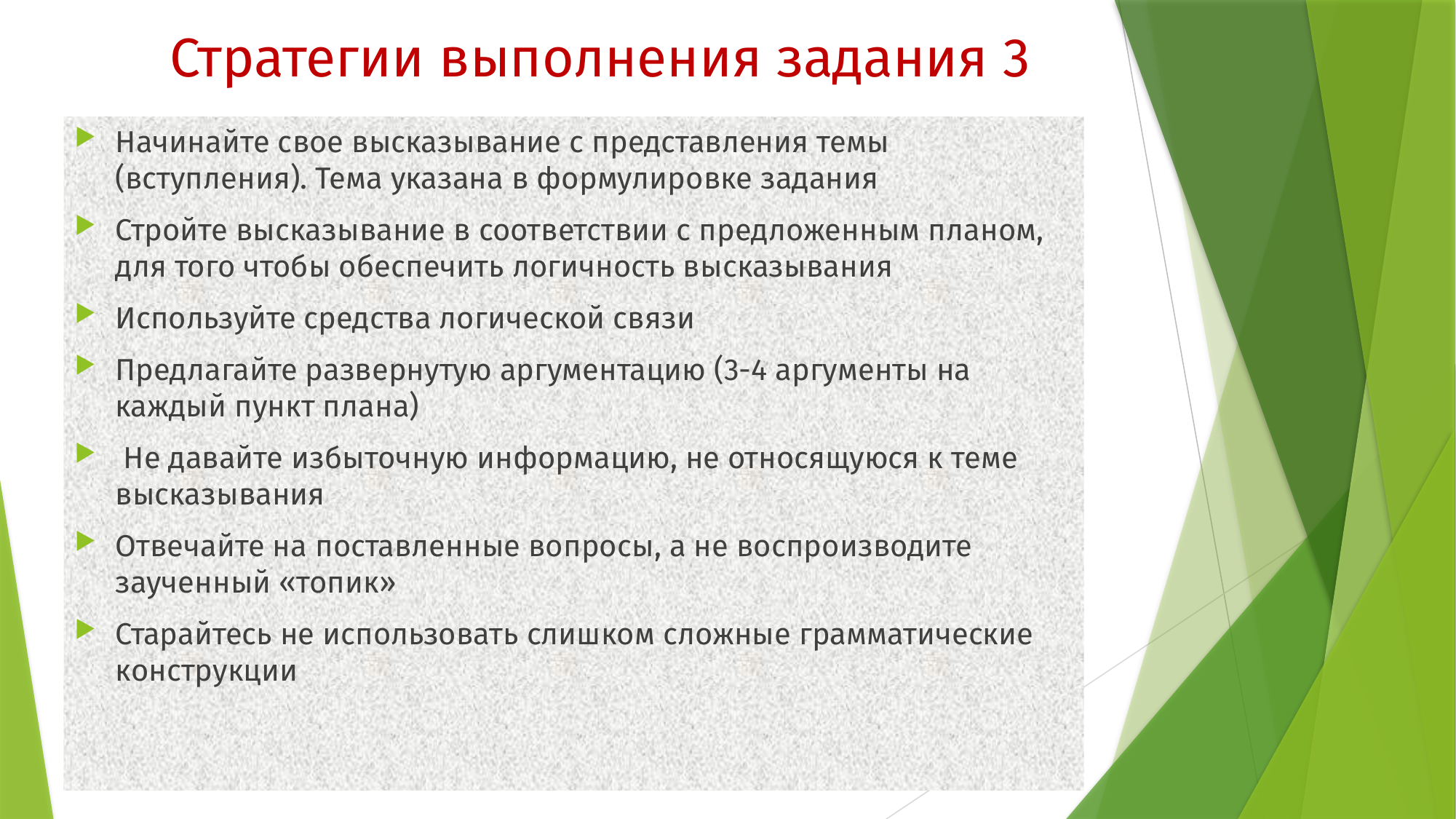

# Стратегии выполнения задания 3
Начинайте свое высказывание с представления темы (вступления). Тема указана в формулировке задания
Стройте высказывание в соответствии с предложенным планом, для того чтобы обеспечить логичность высказывания
Используйте средства логической связи
Предлагайте развернутую аргументацию (3-4 аргументы на каждый пункт плана)
 Не давайте избыточную информацию, не относящуюся к теме высказывания
Отвечайте на поставленные вопросы, а не воспроизводите заученный «топик»
Старайтесь не использовать слишком сложные грамматические конструкции